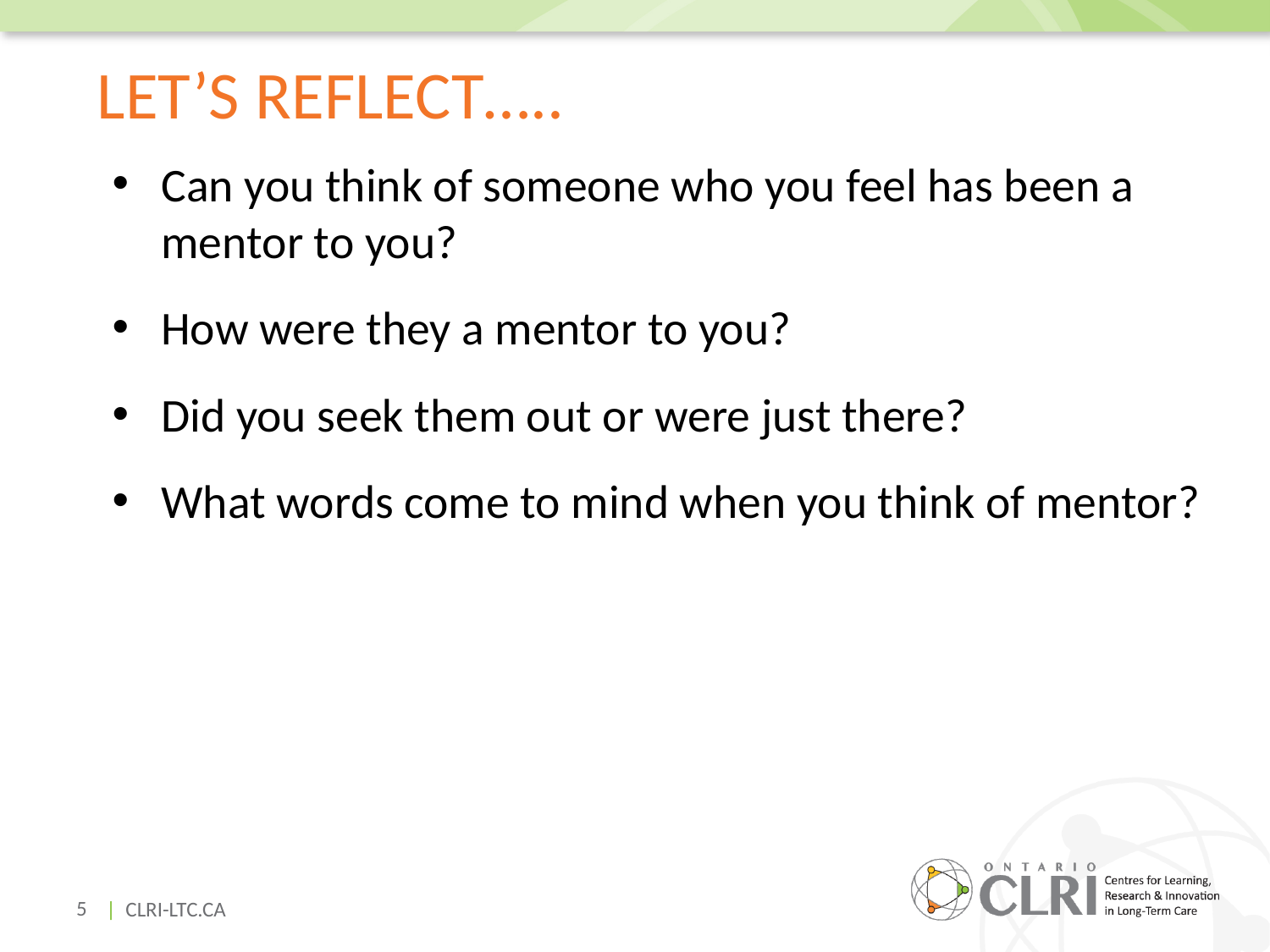

# Let’s Reflect…..
Can you think of someone who you feel has been a mentor to you?
How were they a mentor to you?
Did you seek them out or were just there?
What words come to mind when you think of mentor?